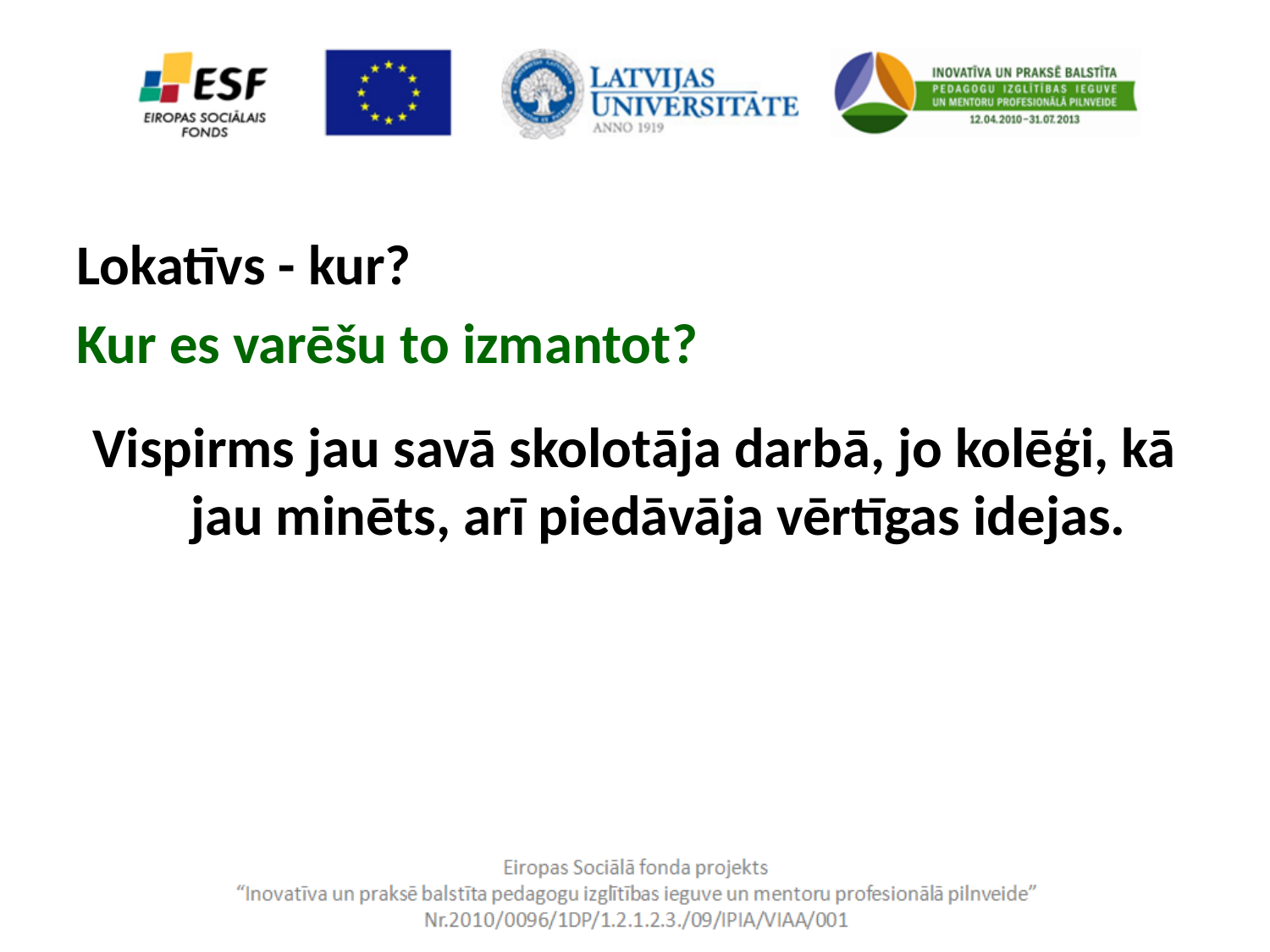

Lokatīvs - kur?
Kur es varēšu to izmantot?

Vispirms jau savā skolotāja darbā, jo kolēģi, kā jau minēts, arī piedāvāja vērtīgas idejas.